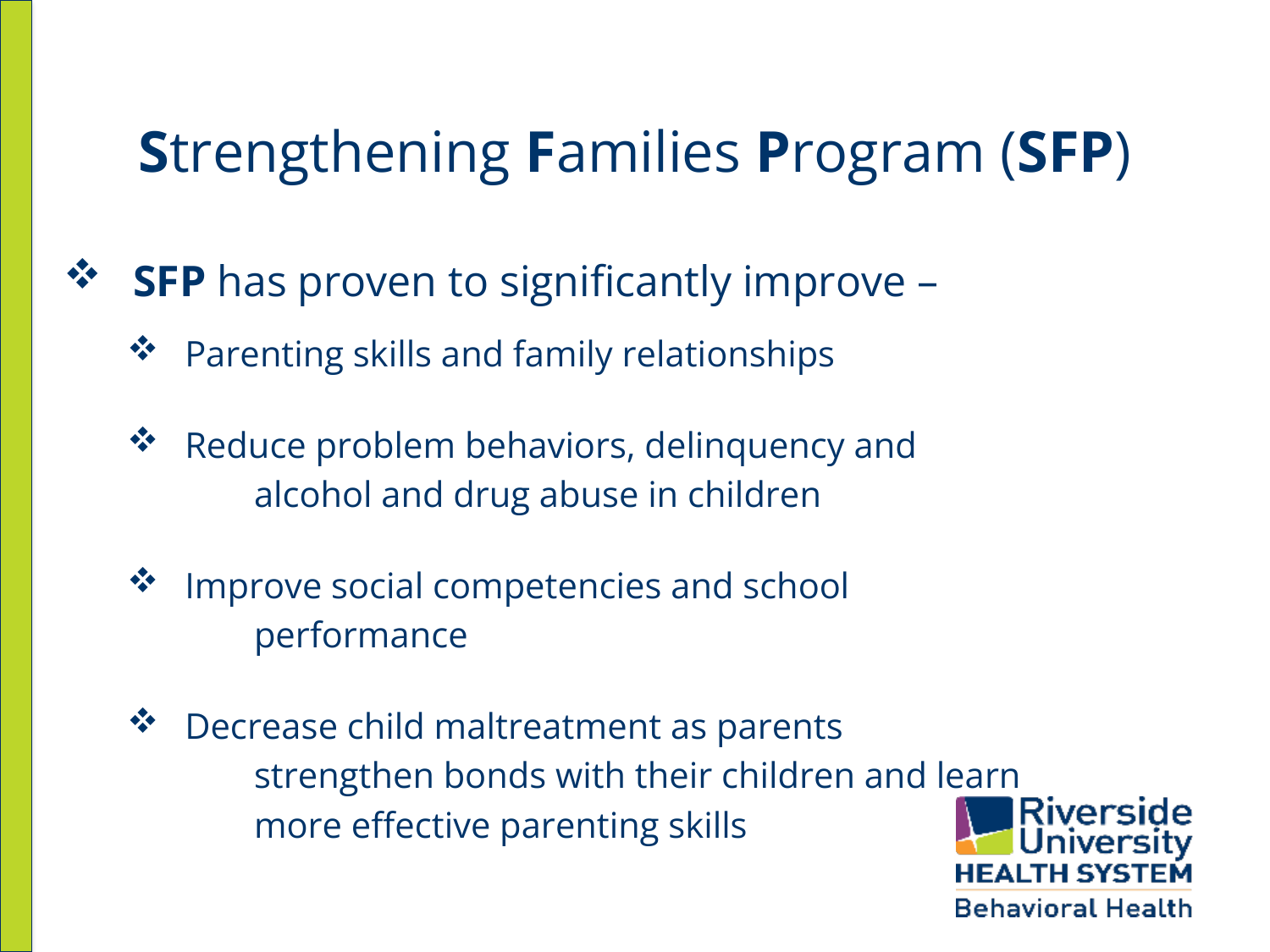

# Strengthening Families Program (SFP)
  SFP has proven to significantly improve –

  Parenting skills and family relationships

  Reduce problem behaviors, delinquency and
	alcohol and drug abuse in children

  Improve social competencies and school
	performance

  Decrease child maltreatment as parents
	strengthen bonds with their children and learn
	more effective parenting skills